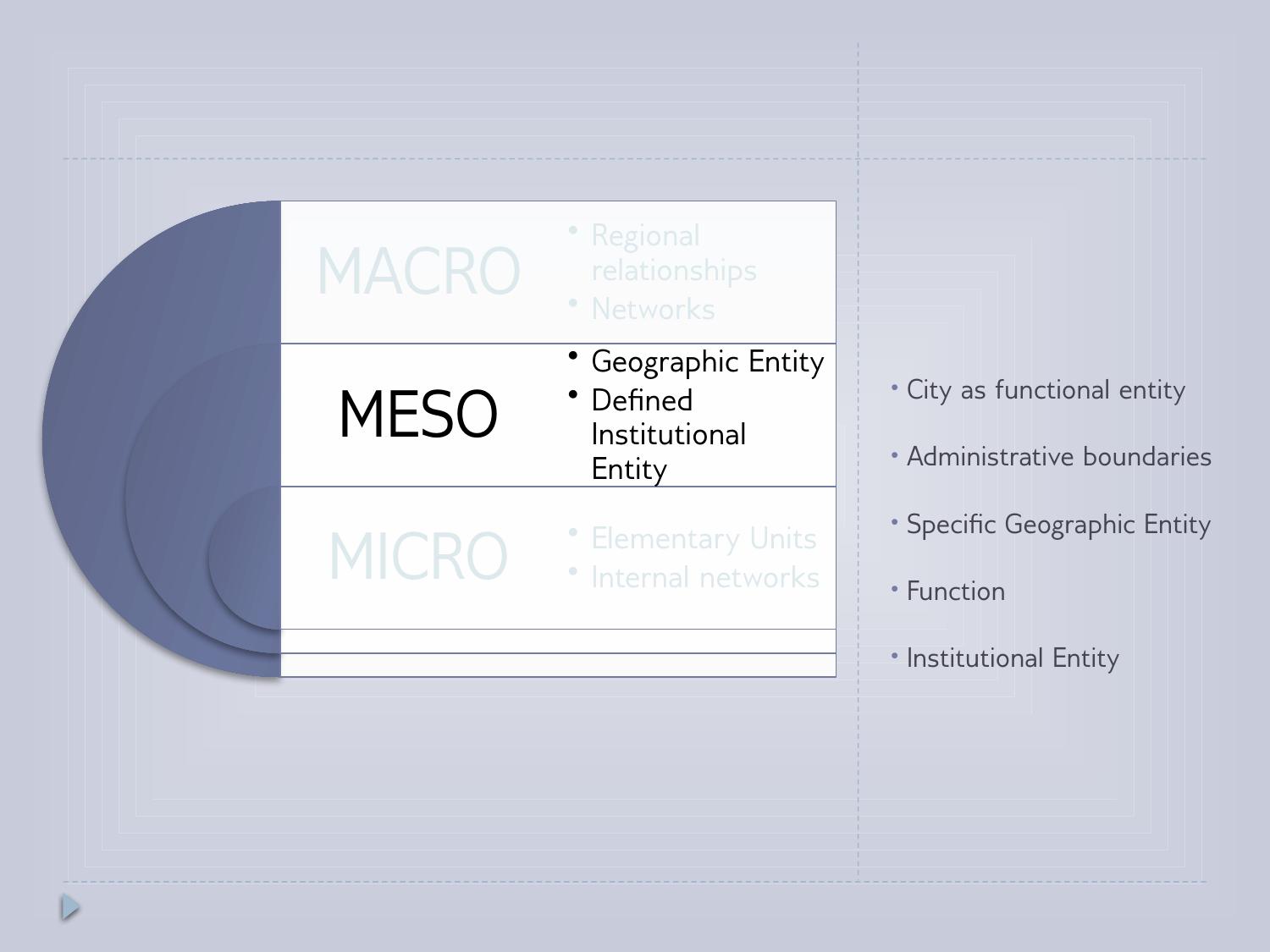

MACRO
MESO
MICRO
Regional relationships
Networks
Geographic Entity
Defined Institutional Entity
Elementary Units
Internal networks
#
 City as functional entity
 Administrative boundaries
 Specific Geographic Entity
 Function
 Institutional Entity